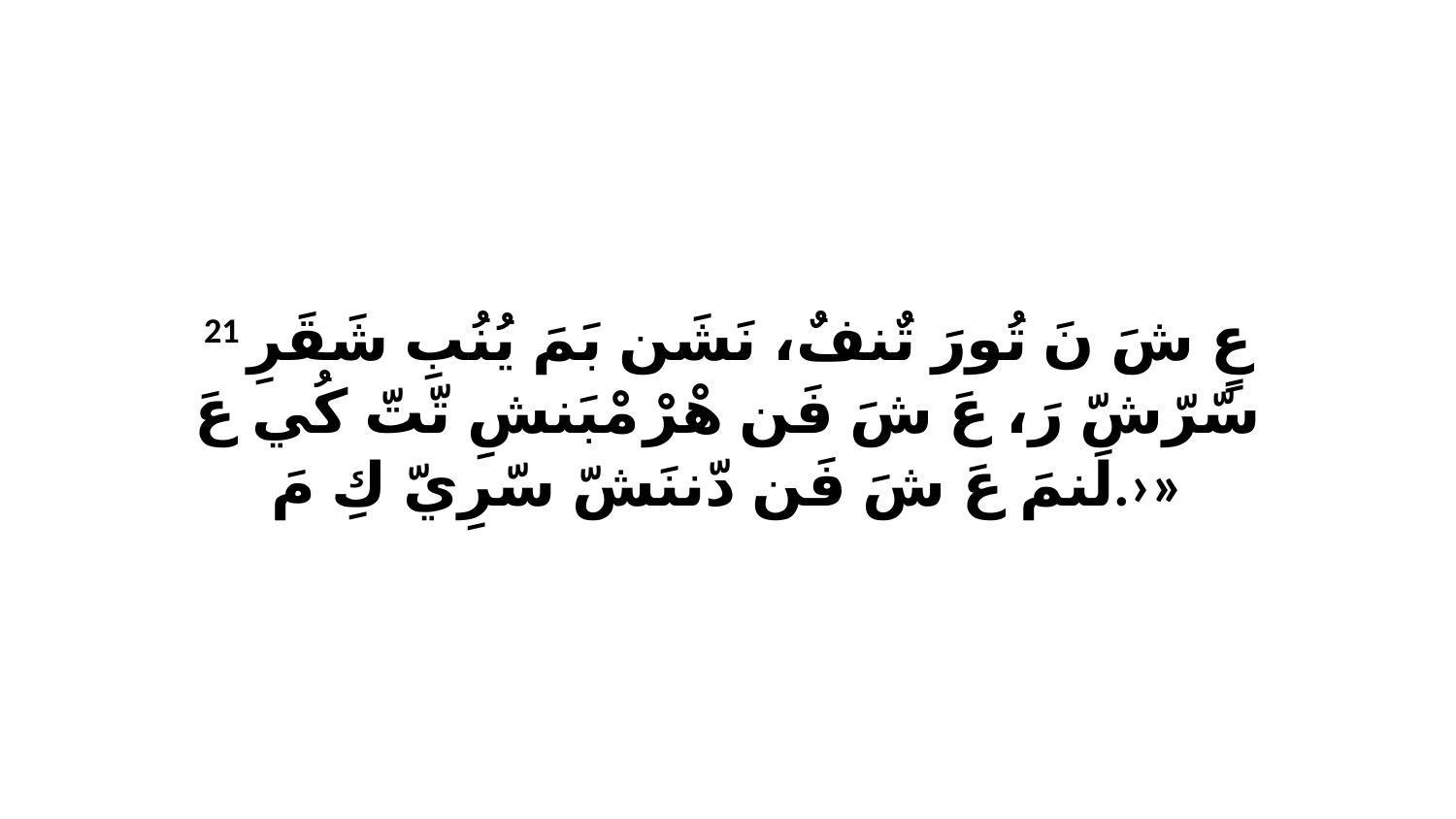

21 عٍ شَ نَ تُورَ تٌنفٌ، نَشَن بَمَ يُنُبِ شَقَرِ سّرّشّ رَ، عَ شَ فَن هْرْ مْبَنشِ تّتّ كُي عَ لَنمَ عَ شَ فَن دّننَشّ سّرِيّ كِ مَ.›»